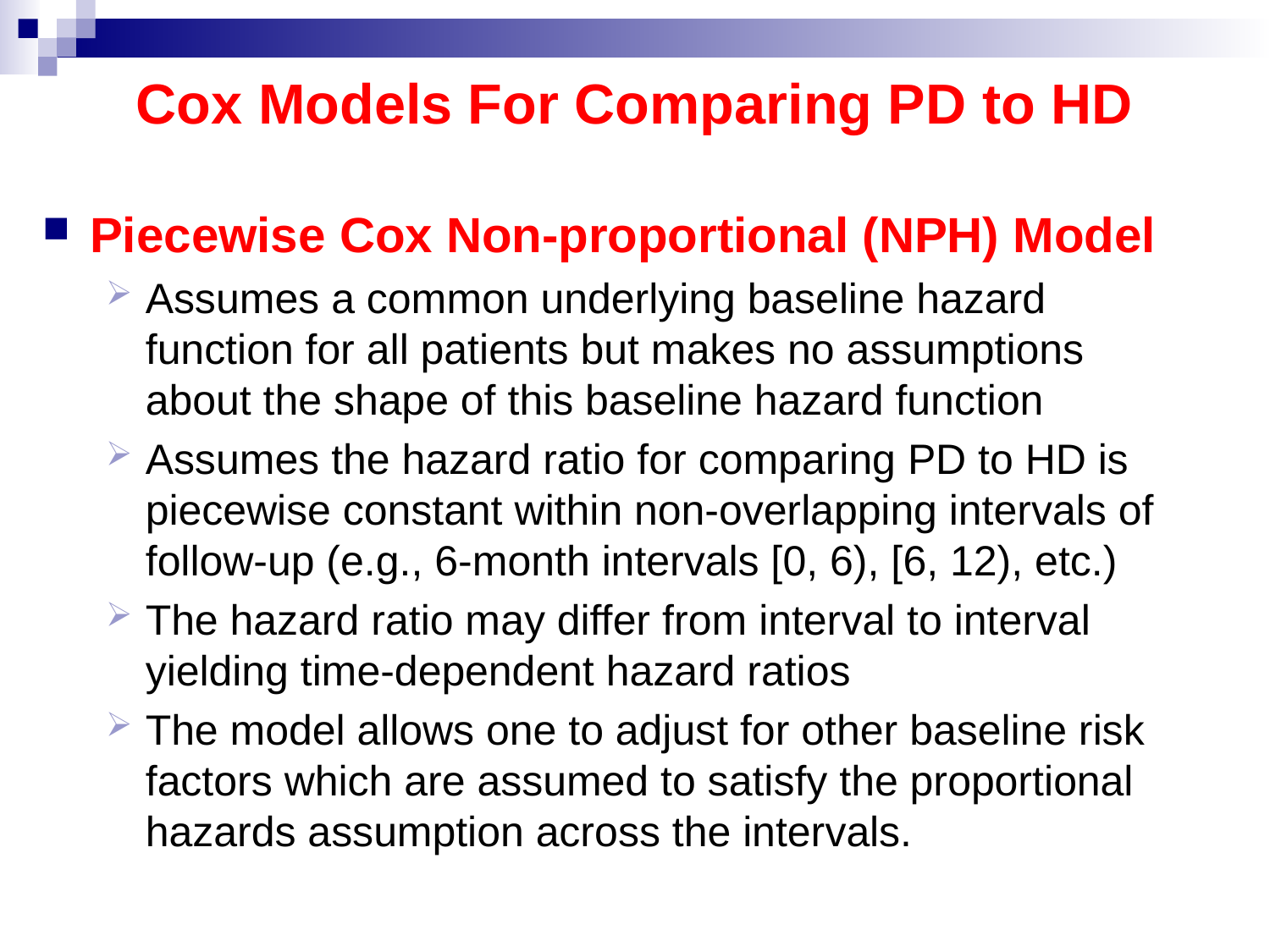

# Cox Models For Comparing PD to HD
Piecewise Cox Non-proportional (NPH) Model
Assumes a common underlying baseline hazard function for all patients but makes no assumptions about the shape of this baseline hazard function
Assumes the hazard ratio for comparing PD to HD is piecewise constant within non-overlapping intervals of follow-up (e.g., 6-month intervals [0, 6), [6, 12), etc.)
The hazard ratio may differ from interval to interval yielding time-dependent hazard ratios
The model allows one to adjust for other baseline risk factors which are assumed to satisfy the proportional hazards assumption across the intervals.